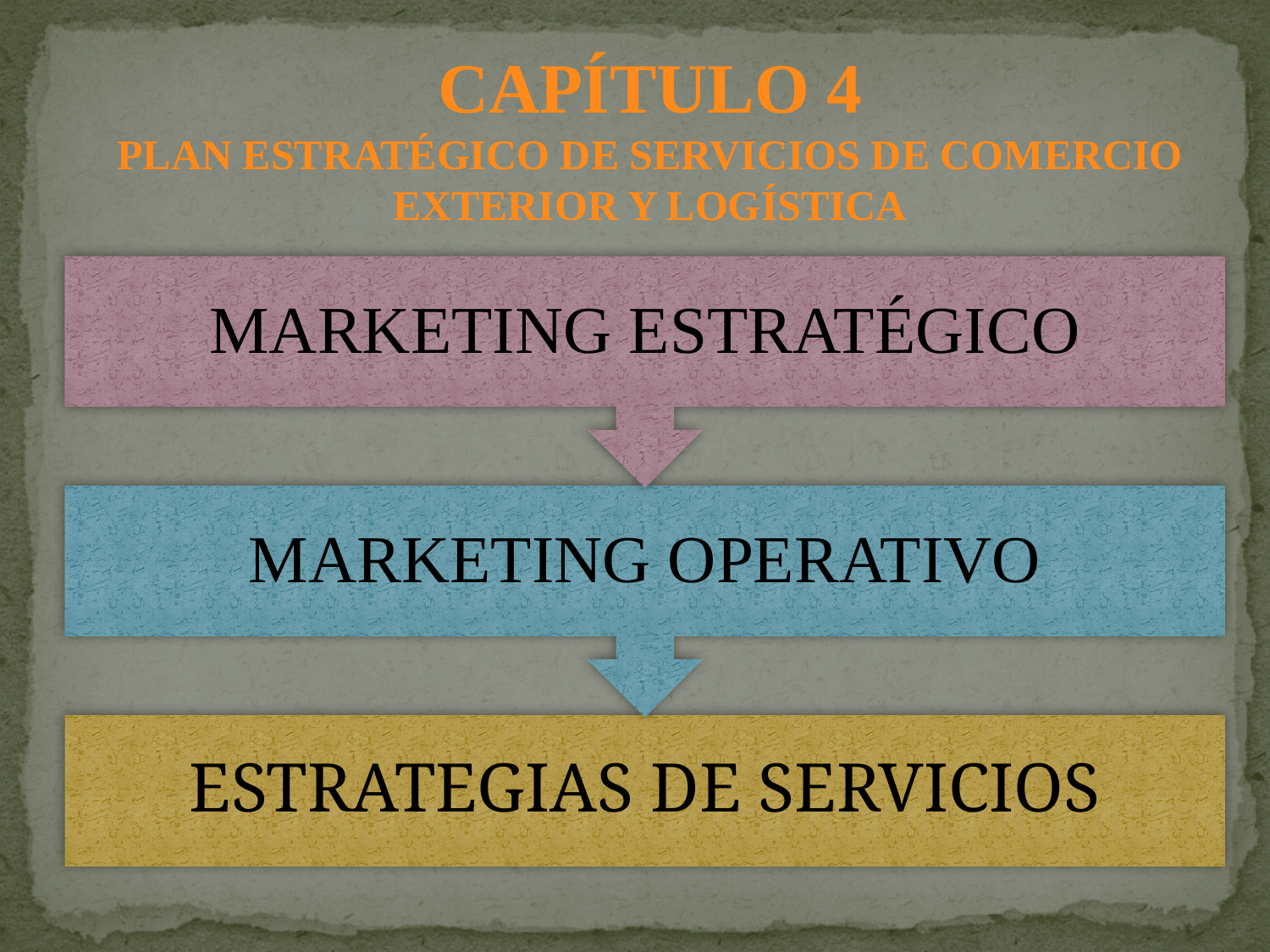

CAPÍTULO 4
PLAN ESTRATÉGICO DE SERVICIOS DE COMERCIO EXTERIOR Y LOGÍSTICA
ESTRATEGIAS DE SERVICIOS
MARKETING OPERATIVO
MARKETING ESTRATÉGICO